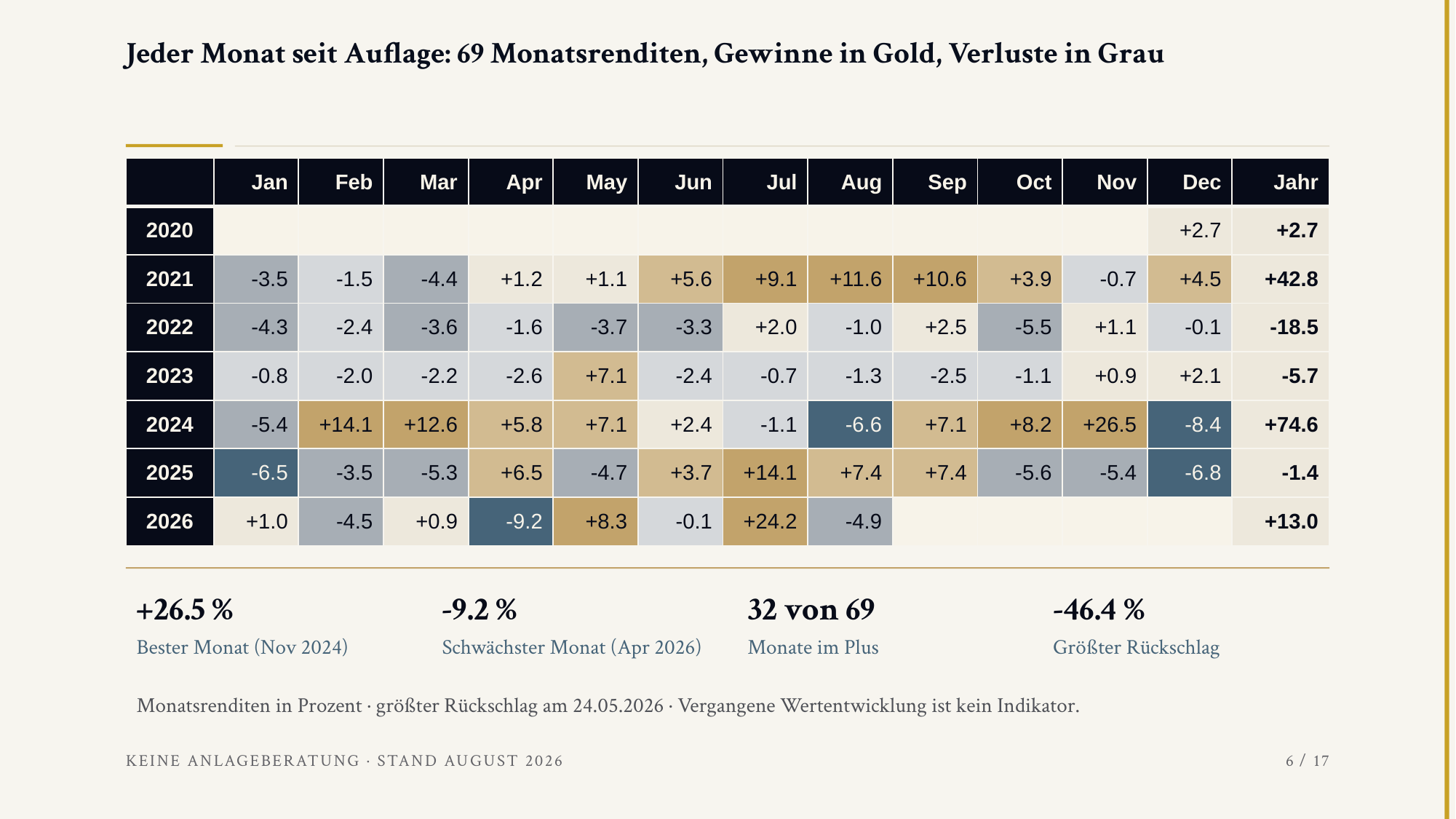

# Jeder Monat seit Auflage: 69 Monatsrenditen, Gewinne in Gold, Verluste in Grau
|  | Jan | Feb | Mar | Apr | May | Jun | Jul | Aug | Sep | Oct | Nov | Dec | Jahr |
| --- | --- | --- | --- | --- | --- | --- | --- | --- | --- | --- | --- | --- | --- |
| 2020 |  |  |  |  |  |  |  |  |  |  |  | +2.7 | +2.7 |
| 2021 | -3.5 | -1.5 | -4.4 | +1.2 | +1.1 | +5.6 | +9.1 | +11.6 | +10.6 | +3.9 | -0.7 | +4.5 | +42.8 |
| 2022 | -4.3 | -2.4 | -3.6 | -1.6 | -3.7 | -3.3 | +2.0 | -1.0 | +2.5 | -5.5 | +1.1 | -0.1 | -18.5 |
| 2023 | -0.8 | -2.0 | -2.2 | -2.6 | +7.1 | -2.4 | -0.7 | -1.3 | -2.5 | -1.1 | +0.9 | +2.1 | -5.7 |
| 2024 | -5.4 | +14.1 | +12.6 | +5.8 | +7.1 | +2.4 | -1.1 | -6.6 | +7.1 | +8.2 | +26.5 | -8.4 | +74.6 |
| 2025 | -6.5 | -3.5 | -5.3 | +6.5 | -4.7 | +3.7 | +14.1 | +7.4 | +7.4 | -5.6 | -5.4 | -6.8 | -1.4 |
| 2026 | +1.0 | -4.5 | +0.9 | -9.2 | +8.3 | -0.1 | +24.2 | -4.9 |  |  |  |  | +13.0 |

+26.5 %
-9.2 %
32 von 69
-46.4 %
Bester Monat (Nov 2024)
Schwächster Monat (Apr 2026)
Monate im Plus
Größter Rückschlag
Monatsrenditen in Prozent · größter Rückschlag am 24.05.2026 · Vergangene Wertentwicklung ist kein Indikator.